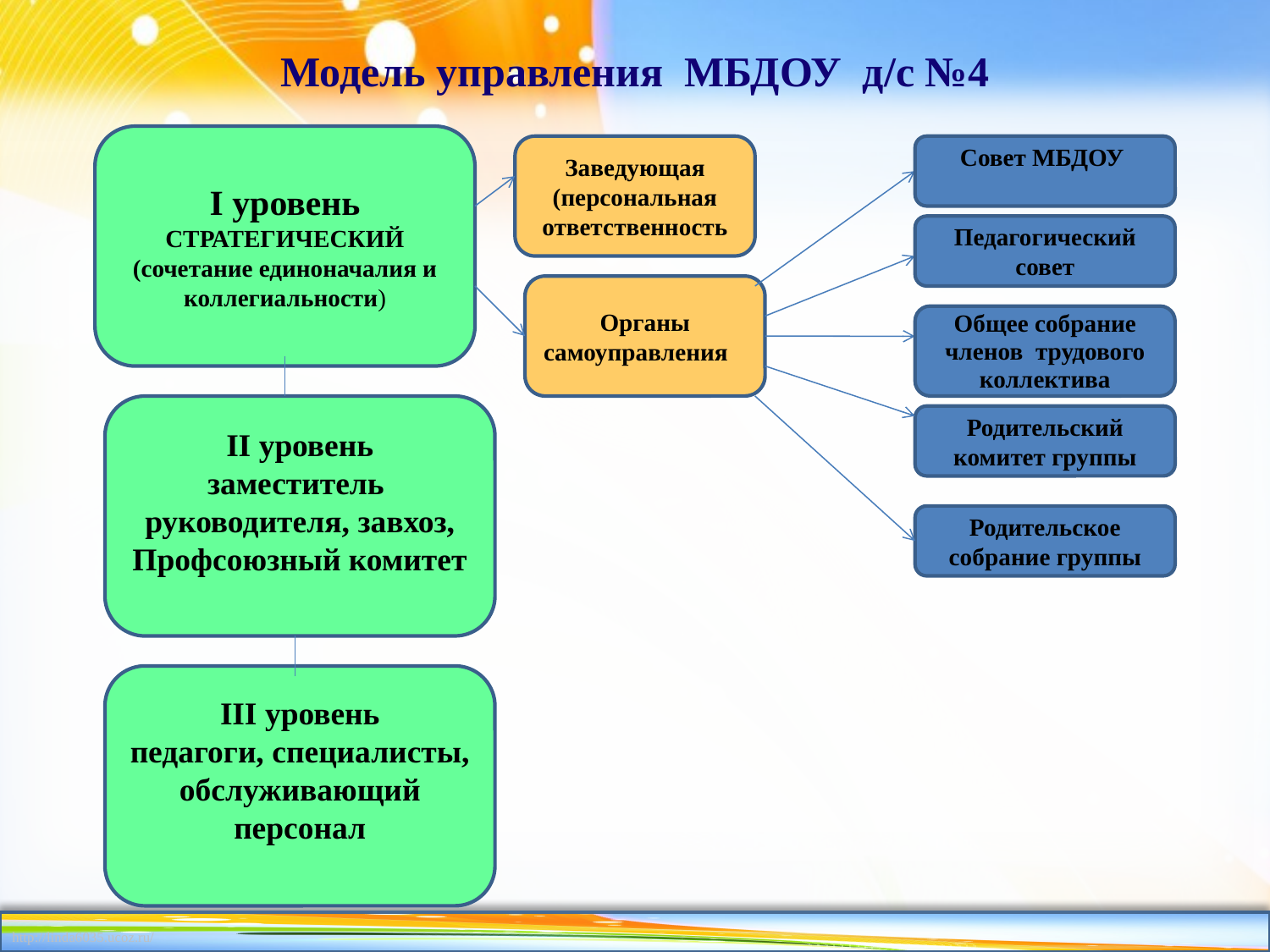

# Модель управления  МБДОУ  д/с №4
I уровень
СТРАТЕГИЧЕСКИЙ (сочетание единоначалия и коллегиальности)
Заведующая (персональная ответственность
Совет МБДОУ

Педагогический совет

Органы самоуправления
Общее собрание членов  трудового коллектива

II уровень
заместитель  руководителя, завхоз, Профсоюзный комитет

Родительский комитет группы

Родительское собрание группы

III уровень
педагоги, специалисты, обслуживающий персонал